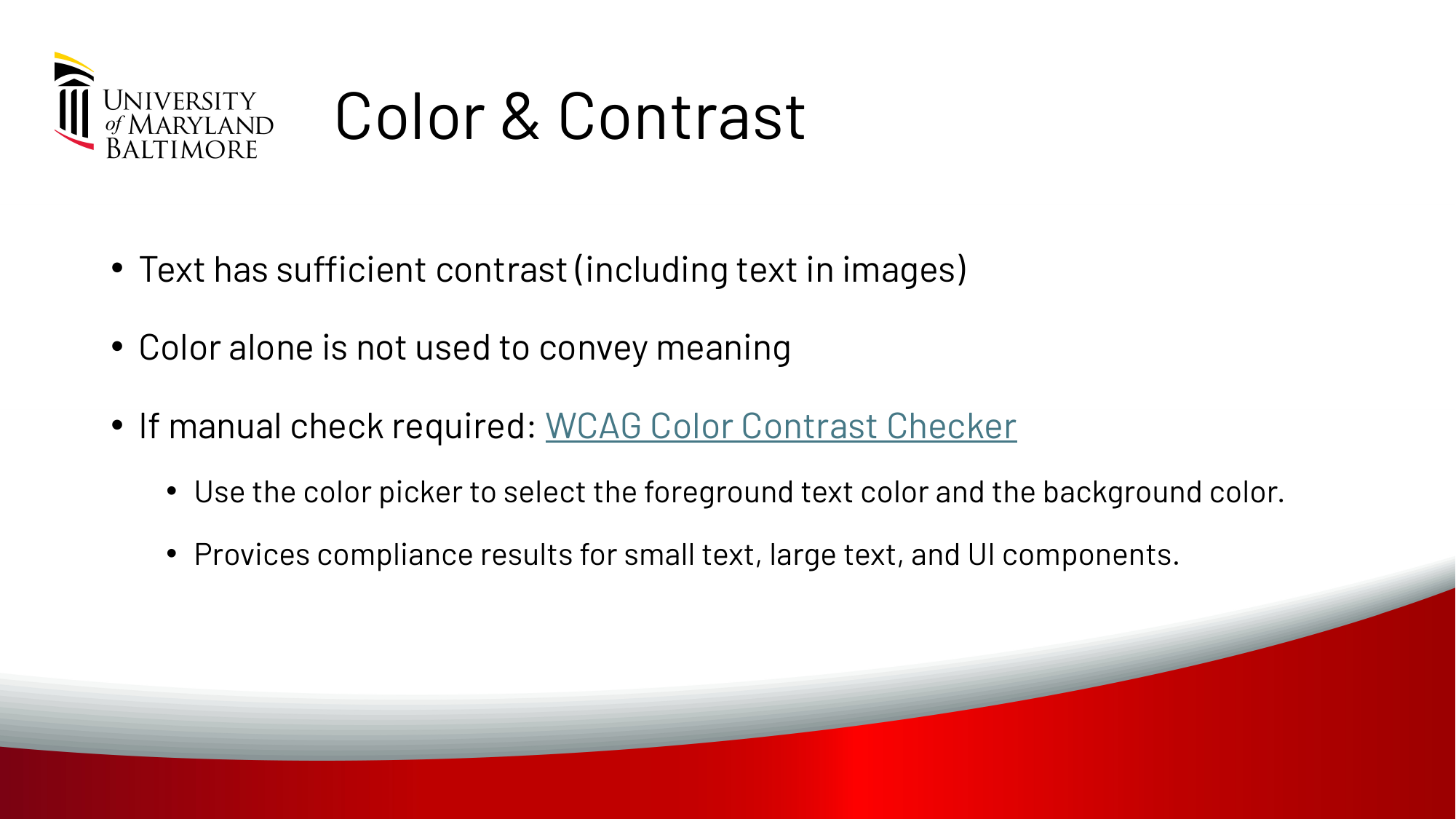

# Color & Contrast
Text has sufficient contrast (including text in images)
Color alone is not used to convey meaning
If manual check required: WCAG Color Contrast Checker
Use the color picker to select the foreground text color and the background color.
Provices compliance results for small text, large text, and UI components.